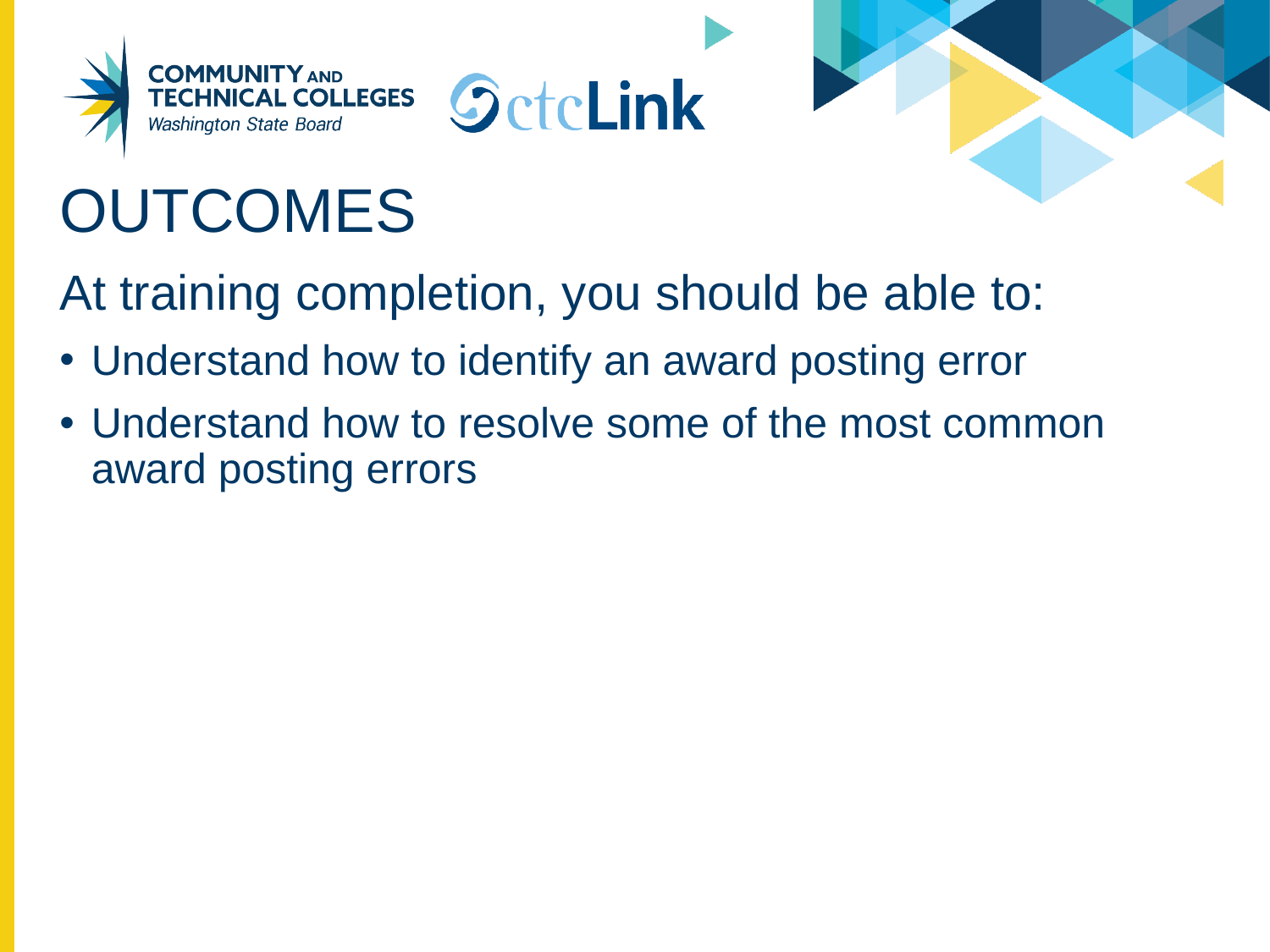

# Outcomes
At training completion, you should be able to:
Understand how to identify an award posting error
Understand how to resolve some of the most common award posting errors